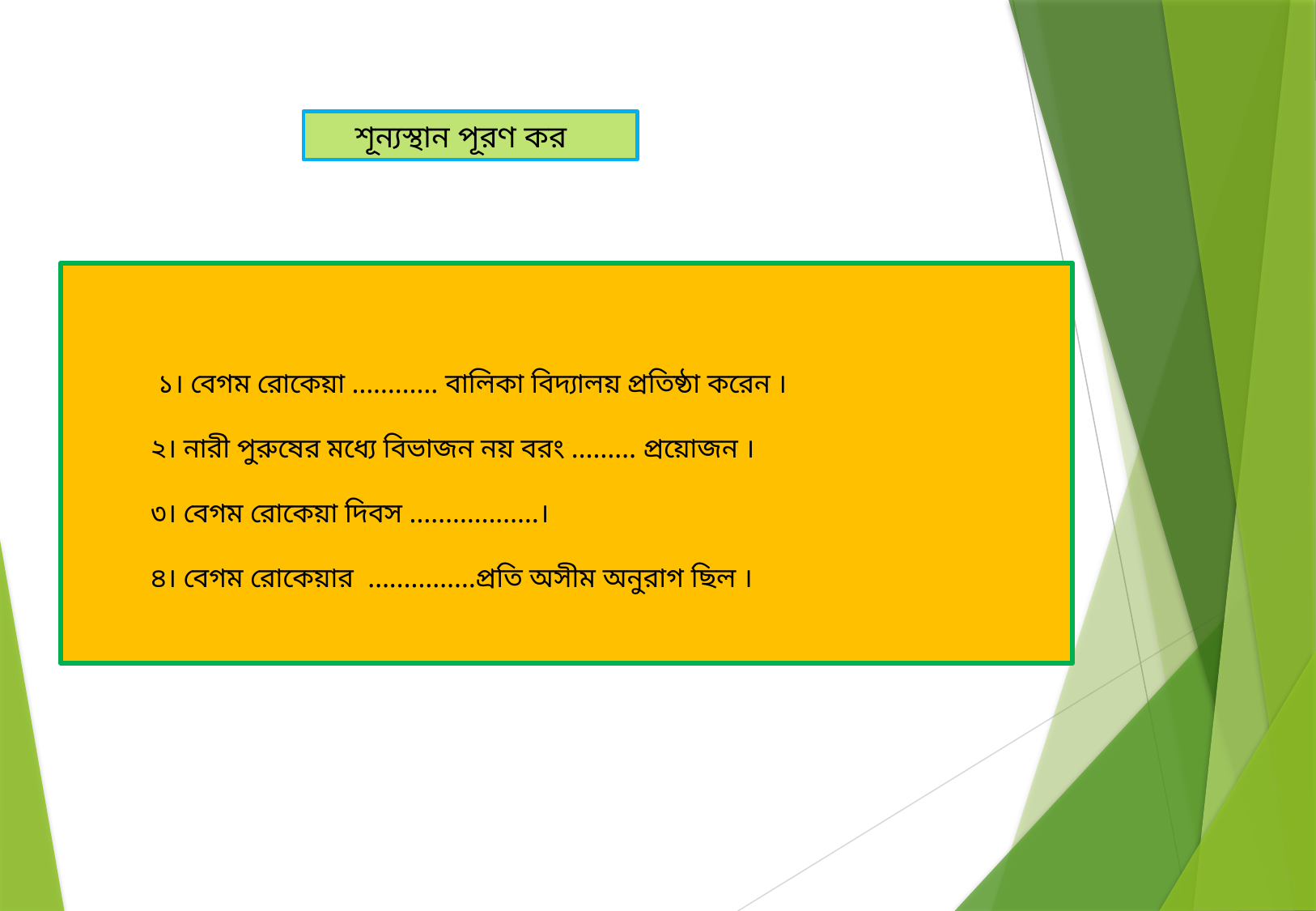

শূন্যস্থান পূরণ কর

            ১। বেগম রোকেয়া ………… বালিকা বিদ্যালয় প্রতিষ্ঠা করেন ।

           ২। নারী পুরুষের মধ্যে বিভাজন নয় বরং ……… প্রয়োজন ।

           ৩। বেগম রোকেয়া দিবস ………………।

           ৪। বেগম রোকেয়ার  ……………প্রতি অসীম অনুরাগ ছিল ।